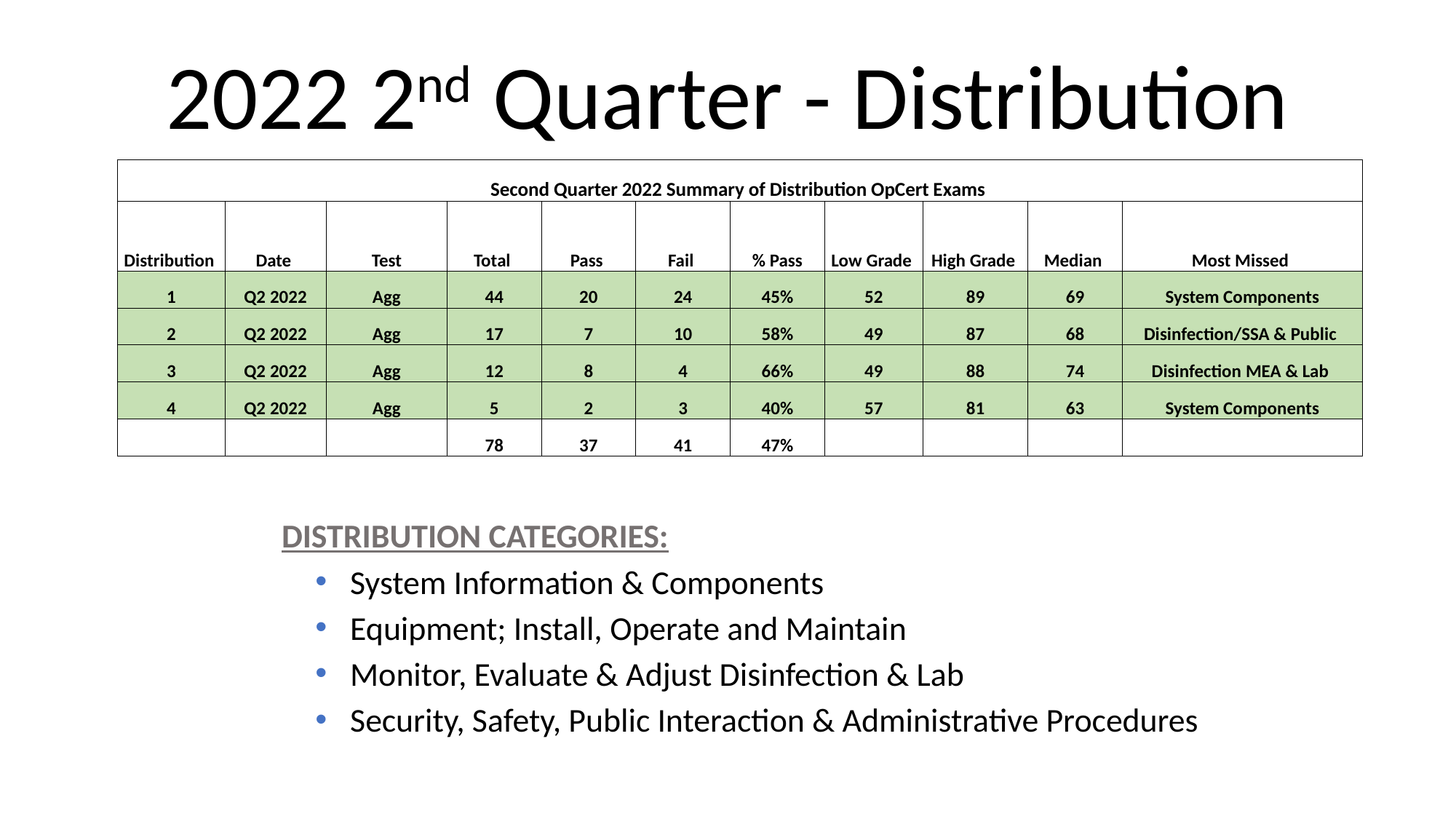

# 2022 2nd Quarter - Distribution
| Second Quarter 2022 Summary of Distribution OpCert Exams |  |  |  |  |  |  |  |  |  |  |
| --- | --- | --- | --- | --- | --- | --- | --- | --- | --- | --- |
| Distribution | Date | Test | Total | Pass | Fail | % Pass | Low Grade | High Grade | Median | Most Missed |
| 1 | Q2 2022 | Agg | 44 | 20 | 24 | 45% | 52 | 89 | 69 | System Components |
| 2 | Q2 2022 | Agg | 17 | 7 | 10 | 58% | 49 | 87 | 68 | Disinfection/SSA & Public |
| 3 | Q2 2022 | Agg | 12 | 8 | 4 | 66% | 49 | 88 | 74 | Disinfection MEA & Lab |
| 4 | Q2 2022 | Agg | 5 | 2 | 3 | 40% | 57 | 81 | 63 | System Components |
|  |  |  | 78 | 37 | 41 | 47% |  |  |  |  |
DISTRIBUTION CATEGORIES:
System Information & Components
Equipment; Install, Operate and Maintain
Monitor, Evaluate & Adjust Disinfection & Lab
Security, Safety, Public Interaction & Administrative Procedures